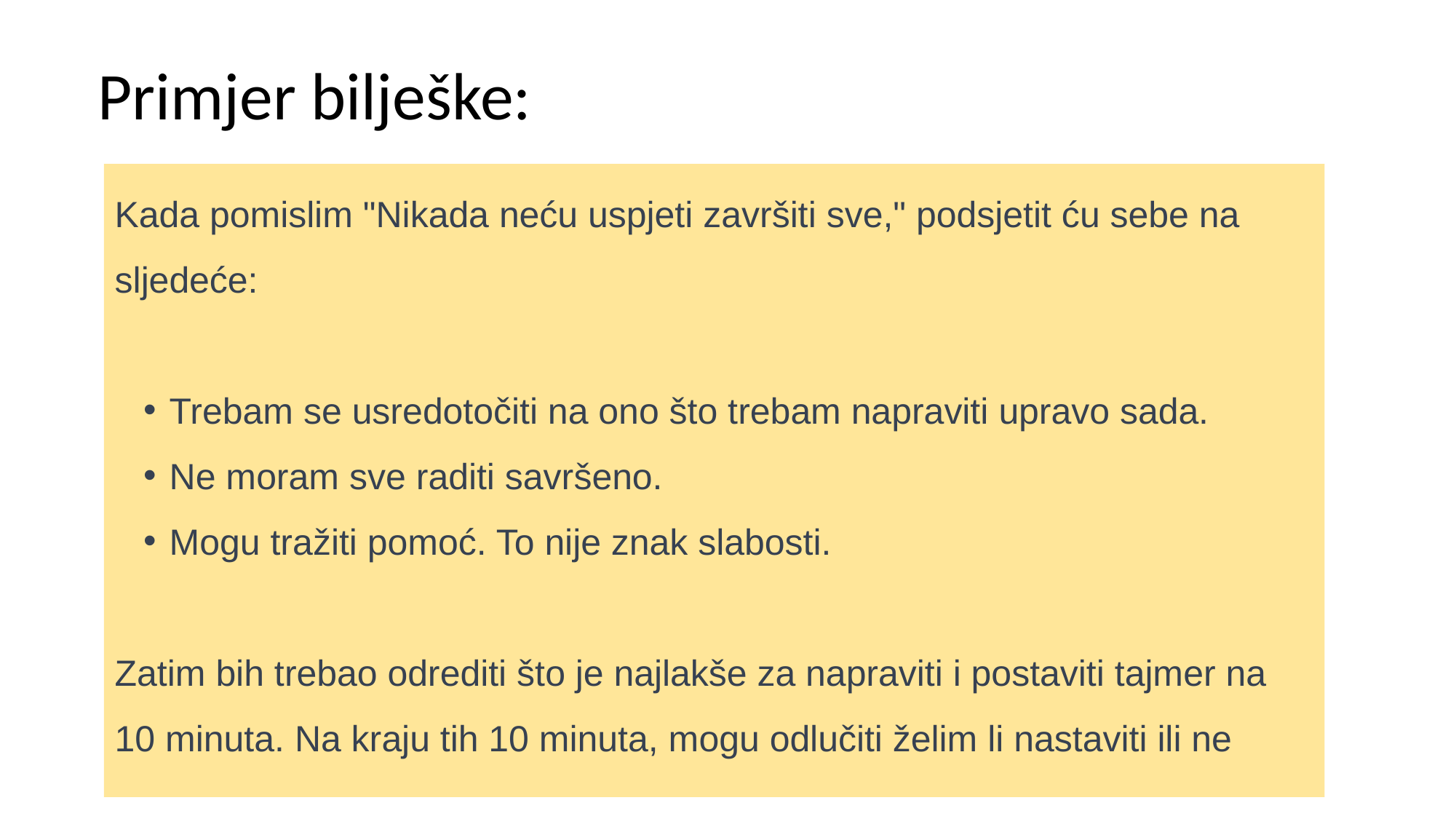

# Primjer bilješke:
Kada pomislim "Nikada neću uspjeti završiti sve," podsjetit ću sebe na sljedeće:

Trebam se usredotočiti na ono što trebam napraviti upravo sada.
Ne moram sve raditi savršeno.
Mogu tražiti pomoć. To nije znak slabosti.

Zatim bih trebao odrediti što je najlakše za napraviti i postaviti tajmer na 10 minuta. Na kraju tih 10 minuta, mogu odlučiti želim li nastaviti ili ne